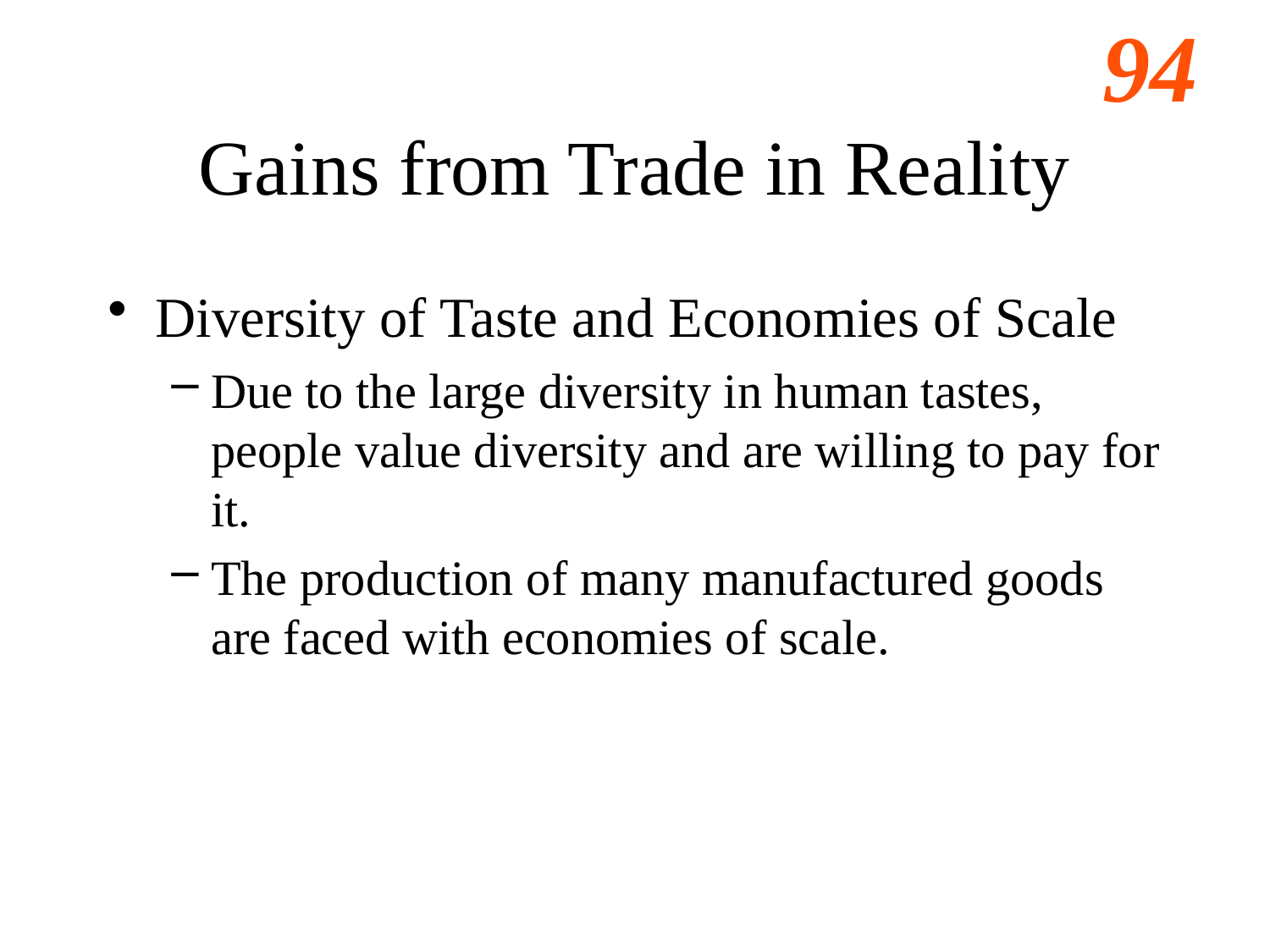

# Gains from Trade in Reality
Diversity of Taste and Economies of Scale
Due to the large diversity in human tastes, people value diversity and are willing to pay for it.
The production of many manufactured goods are faced with economies of scale.